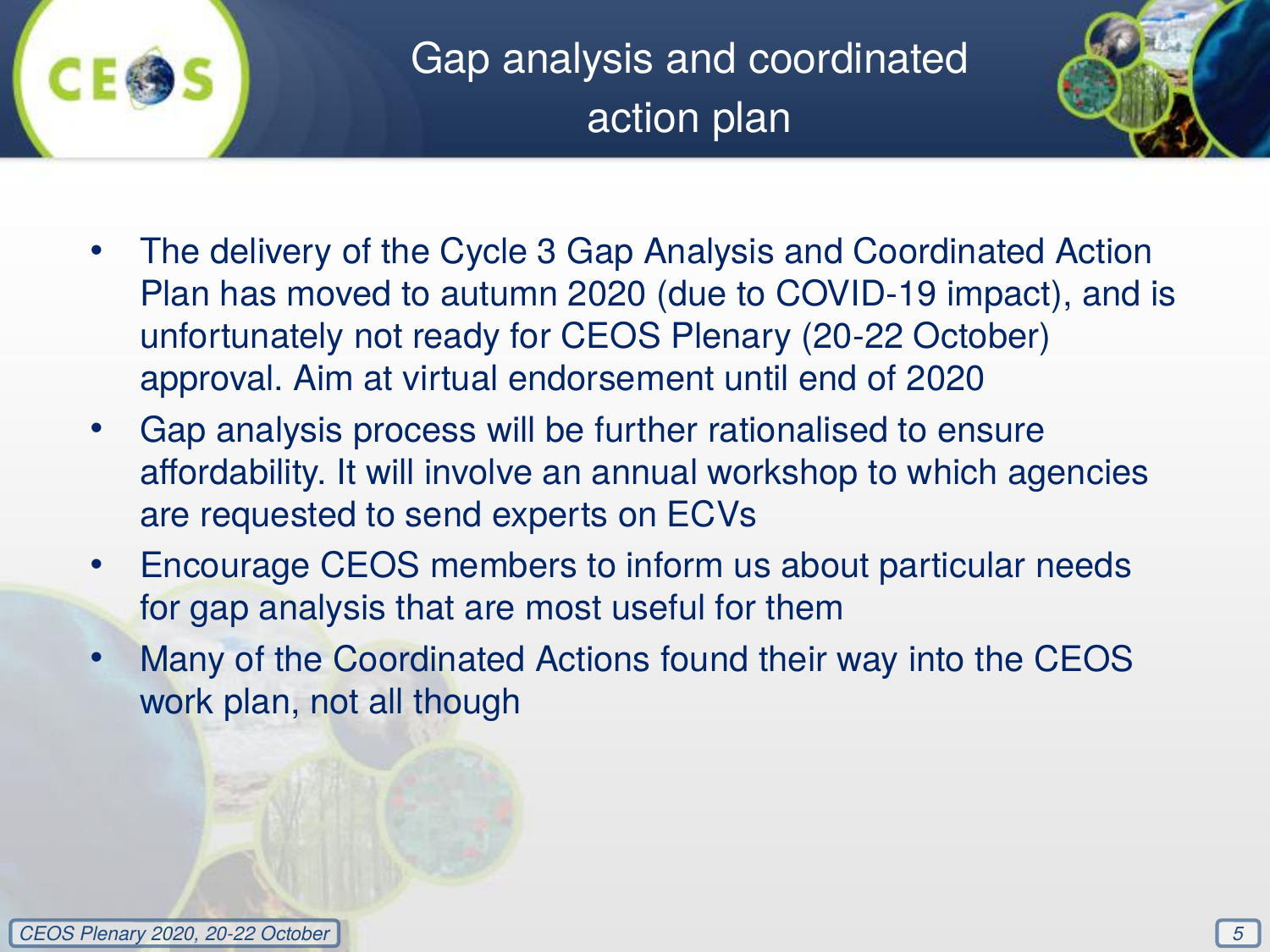

Gap analysis and coordinated
action plan
The delivery of the Cycle 3 Gap Analysis and Coordinated Action Plan has moved to autumn 2020 (due to COVID-19 impact), and is unfortunately not ready for CEOS Plenary (20-22 October) approval. Aim at virtual endorsement until end of 2020
Gap analysis process will be further rationalised to ensure affordability. It will involve an annual workshop to which agencies are requested to send experts on ECVs
Encourage CEOS members to inform us about particular needs for gap analysis that are most useful for them
Many of the Coordinated Actions found their way into the CEOS work plan, not all though
5